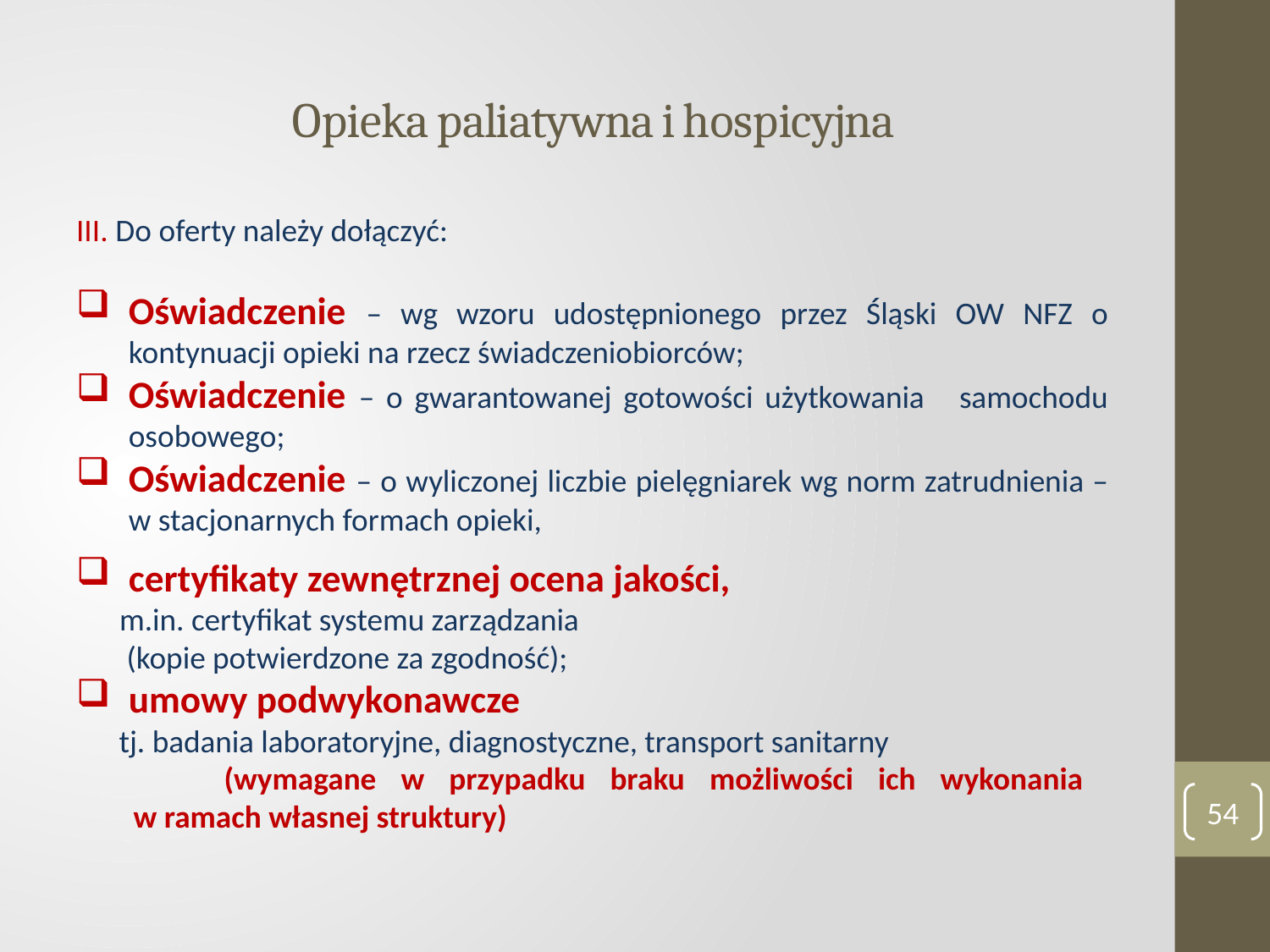

# Opieka paliatywna i hospicyjna

III. Do oferty należy dołączyć:

Oświadczenie – wg wzoru udostępnionego przez Śląski OW NFZ o kontynuacji opieki na rzecz świadczeniobiorców;
Oświadczenie – o gwarantowanej gotowości użytkowania   samochodu osobowego;
Oświadczenie – o wyliczonej liczbie pielęgniarek wg norm zatrudnienia – w stacjonarnych formach opieki,

certyfikaty zewnętrznej ocena jakości,
      m.in. certyfikat systemu zarządzania
       (kopie potwierdzone za zgodność);
umowy podwykonawcze
       tj. badania laboratoryjne, diagnostyczne, transport sanitarny
      (wymagane w przypadku braku możliwości ich wykonania
        w ramach własnej struktury)

54